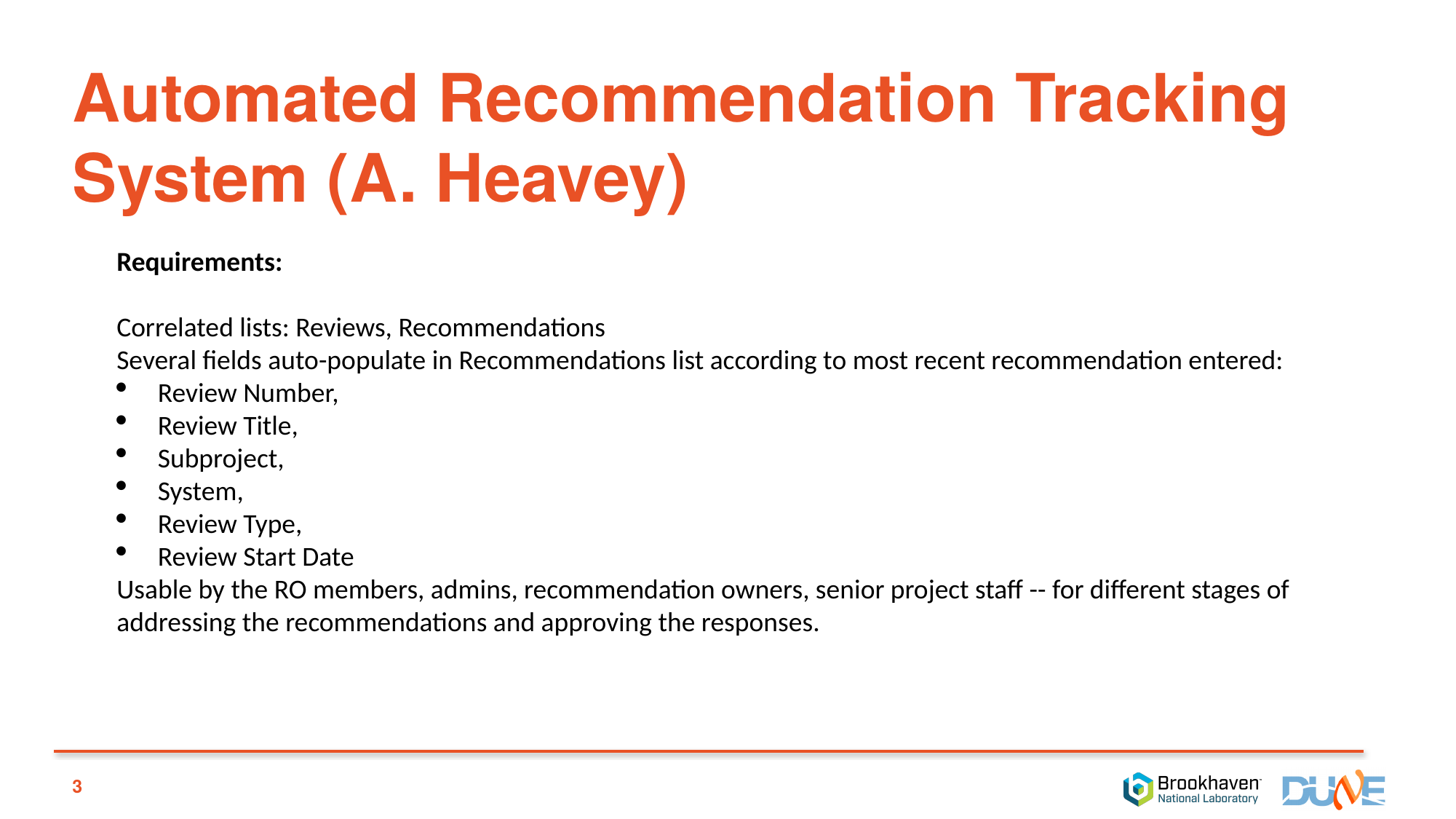

# Automated Recommendation Tracking System (A. Heavey)

Requirements:

Correlated lists: Reviews, Recommendations
Several fields auto-populate in Recommendations list according to most recent recommendation entered:
Review Number,
Review Title,
Subproject,
System,
Review Type,
Review Start Date
Usable by the RO members, admins, recommendation owners, senior project staff -- for different stages of addressing the recommendations and approving the responses.

3